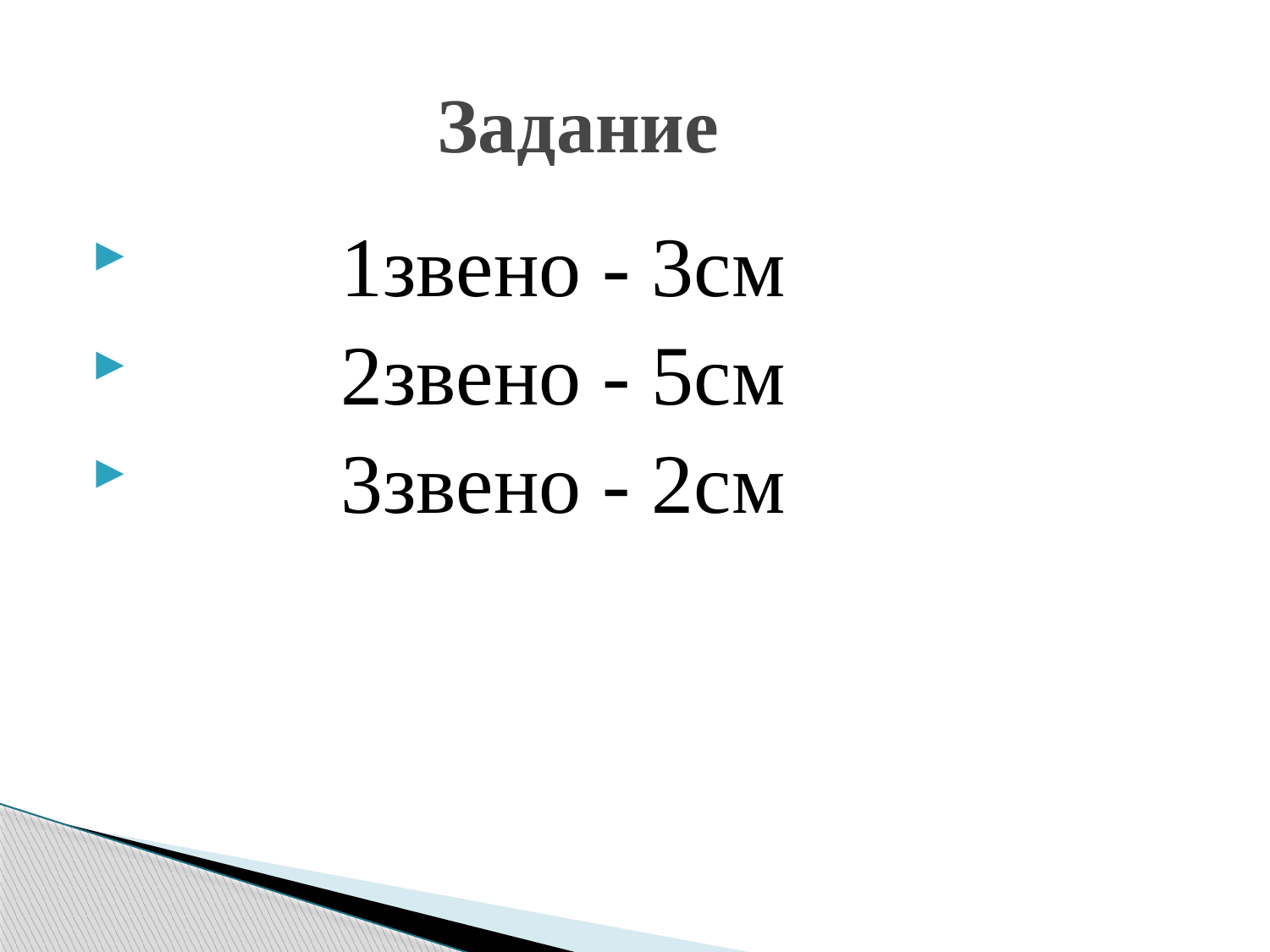

# Задание
          1звено - 3см
          2звено - 5см
          3звено - 2см